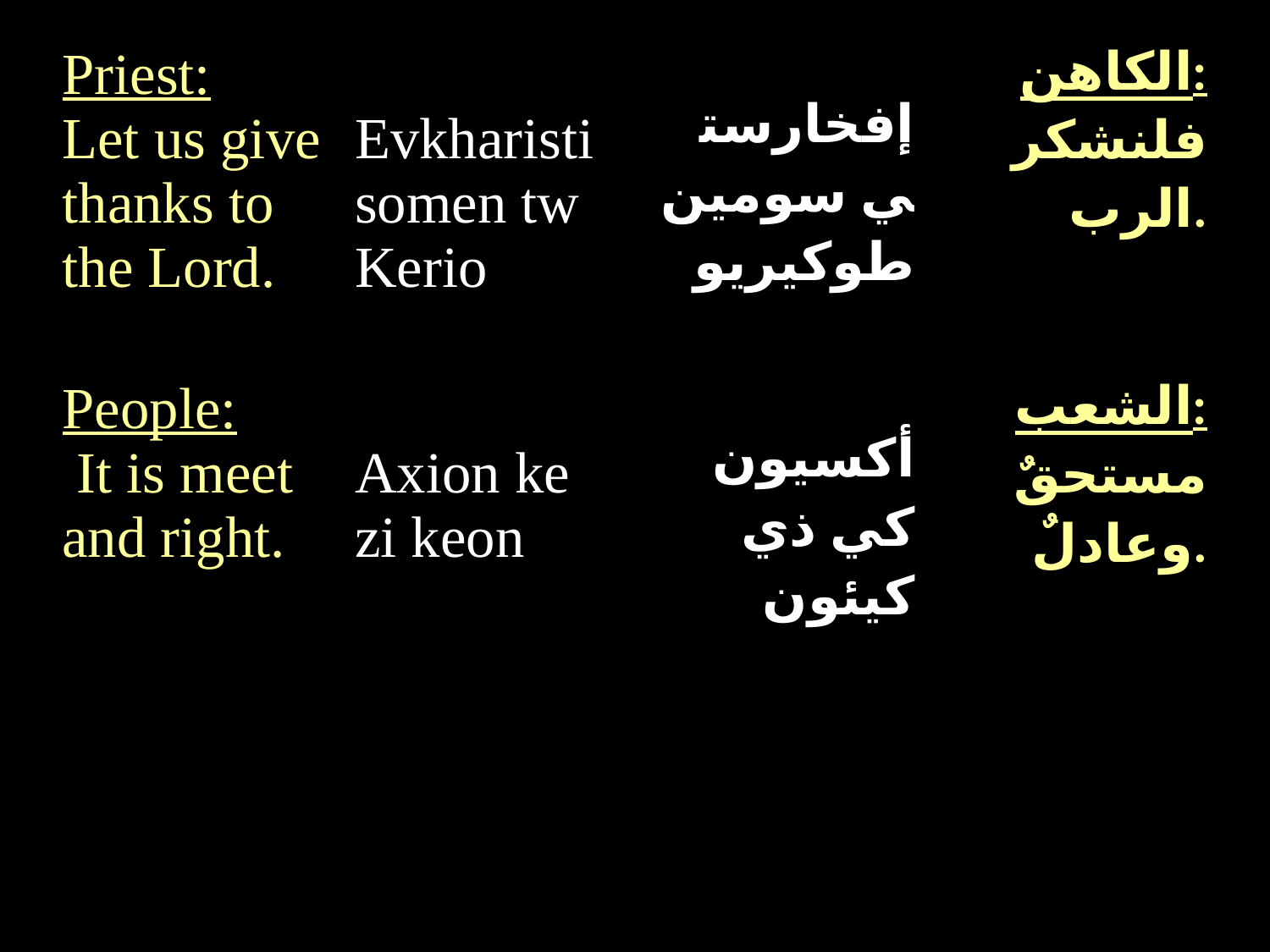

| Priest: Let us give thanks to the Lord. | Evkharisti somen tw Kerio | إفخارستي سومين طوكيريو | الكاهن: فلنشكر الرب. |
| --- | --- | --- | --- |
| People: It is meet and right. | Axion ke zi keon | أكسيون كي ذي كيئون | الشعب: مستحقٌ وعادلٌ. |